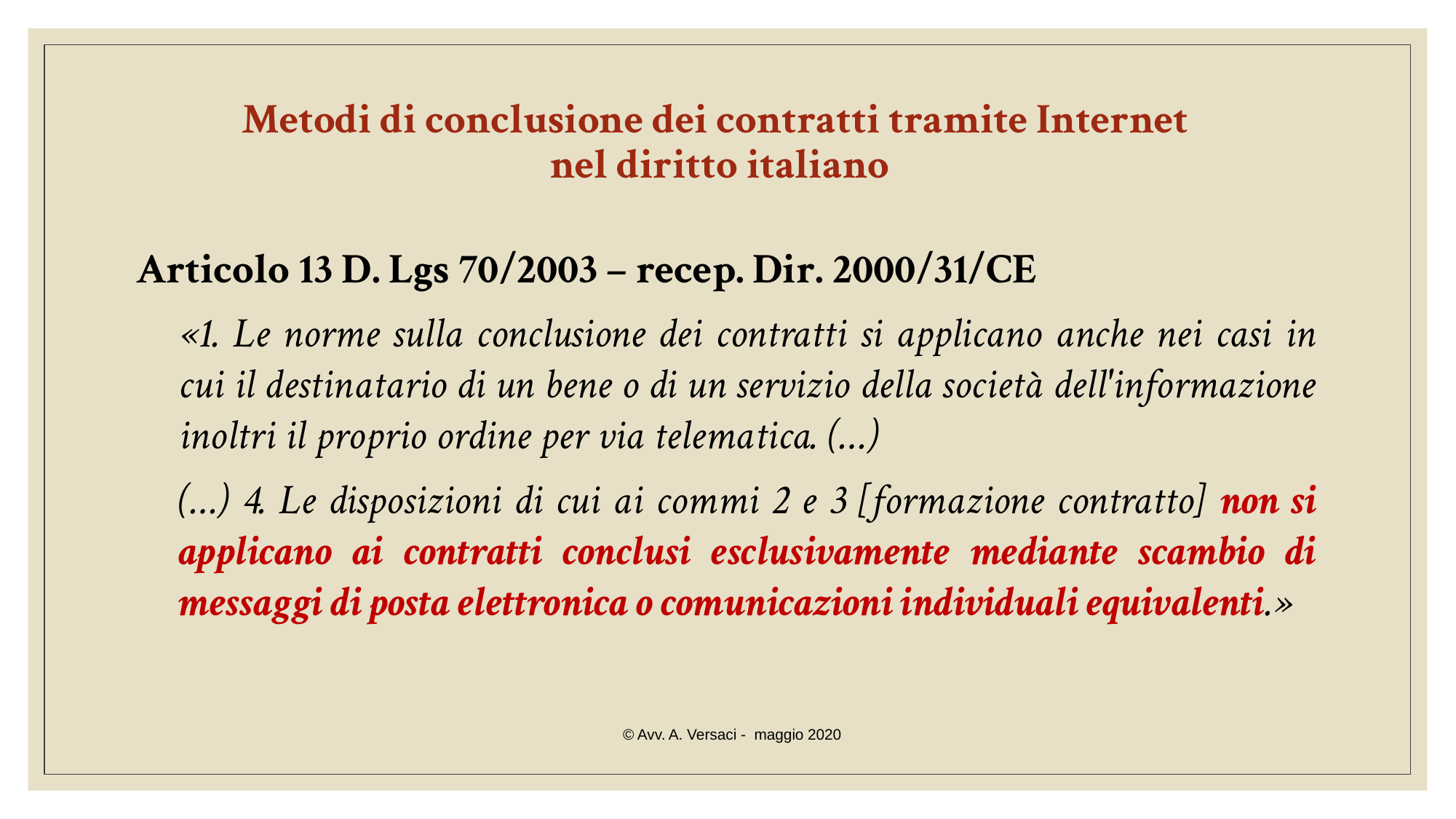

# Metodi di conclusione dei contratti tramite Internet nel diritto italiano
Articolo 13 D. Lgs 70/2003 – recep. Dir. 2000/31/CE
	«1. Le norme sulla conclusione dei contratti si applicano anche nei casi in cui il destinatario di un bene o di un servizio della società dell'informazione inoltri il proprio ordine per via telematica. (…)
	(…) 4. Le disposizioni di cui ai commi 2 e 3 [formazione contratto] non si applicano ai contratti conclusi esclusivamente mediante scambio di messaggi di posta elettronica o comunicazioni individuali equivalenti.»
© Avv. A. Versaci -  maggio 2020